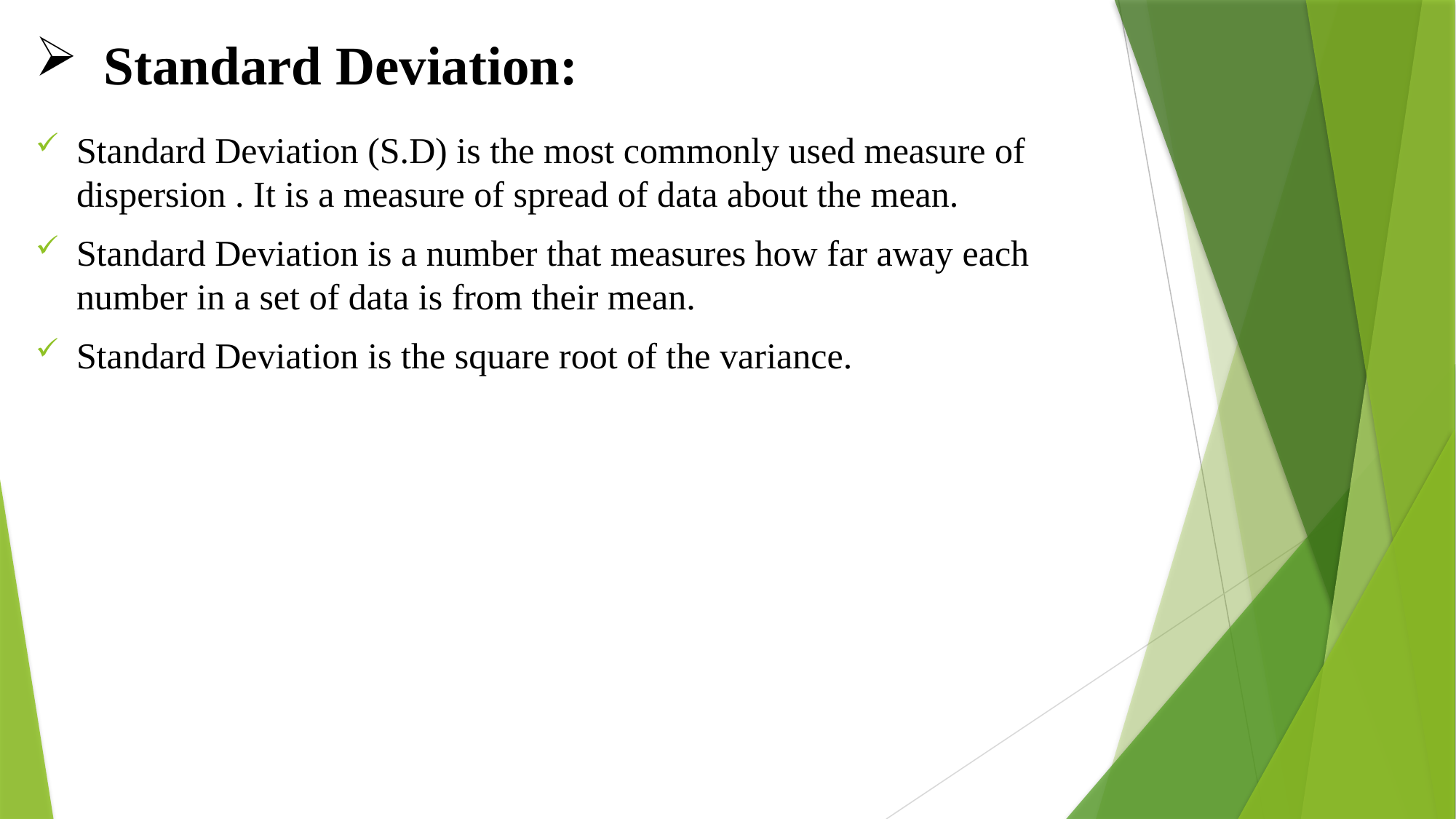

# Standard Deviation:
Standard Deviation (S.D) is the most commonly used measure of dispersion . It is a measure of spread of data about the mean.
Standard Deviation is a number that measures how far away each number in a set of data is from their mean.
Standard Deviation is the square root of the variance.